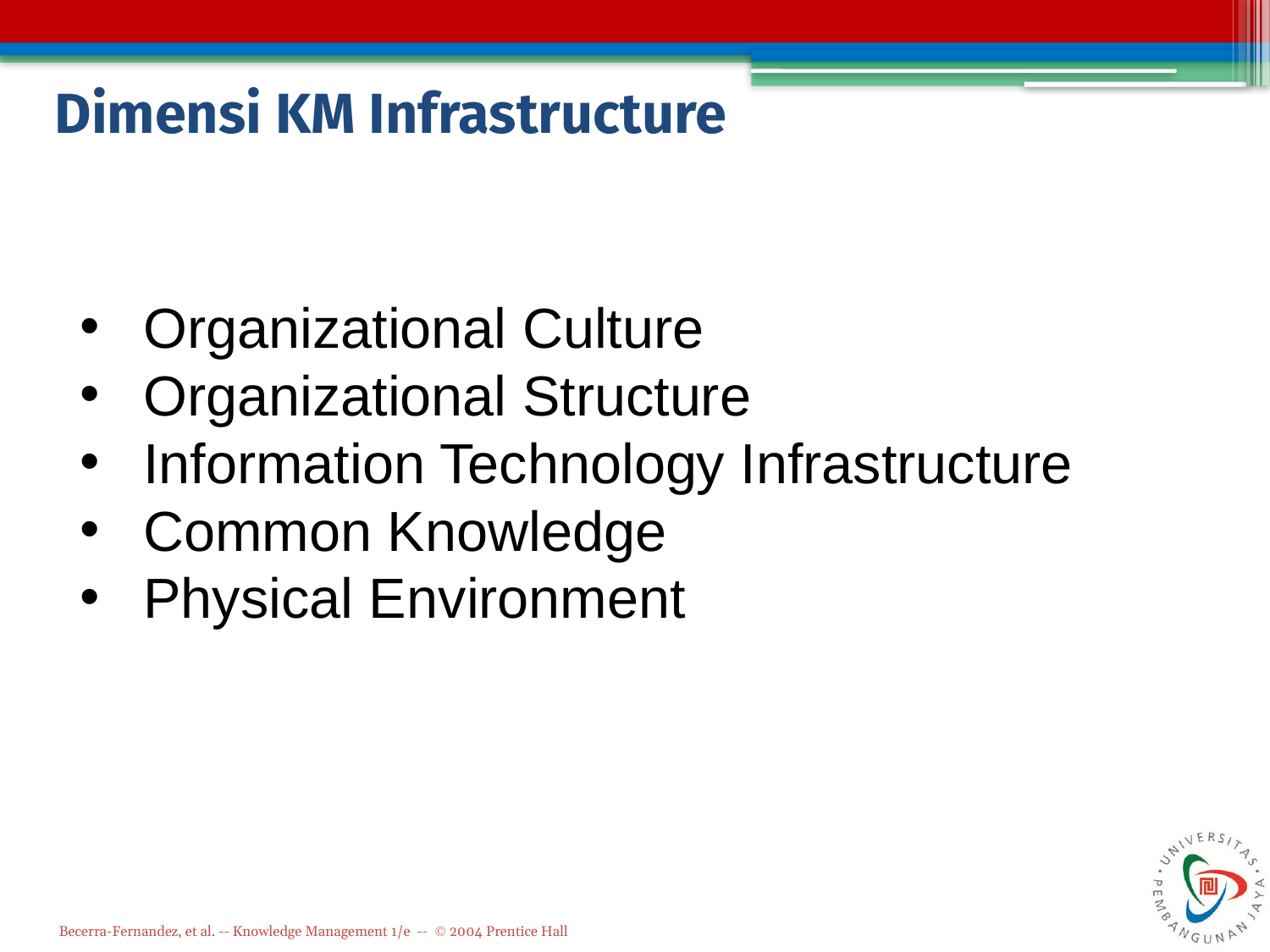

# Dimensi KM Infrastructure

Organizational Culture
Organizational Structure
Information Technology Infrastructure
Common Knowledge
Physical Environment
Becerra-Fernandez, et al. -- Knowledge Management 1/e  --  © 2004 Prentice Hall